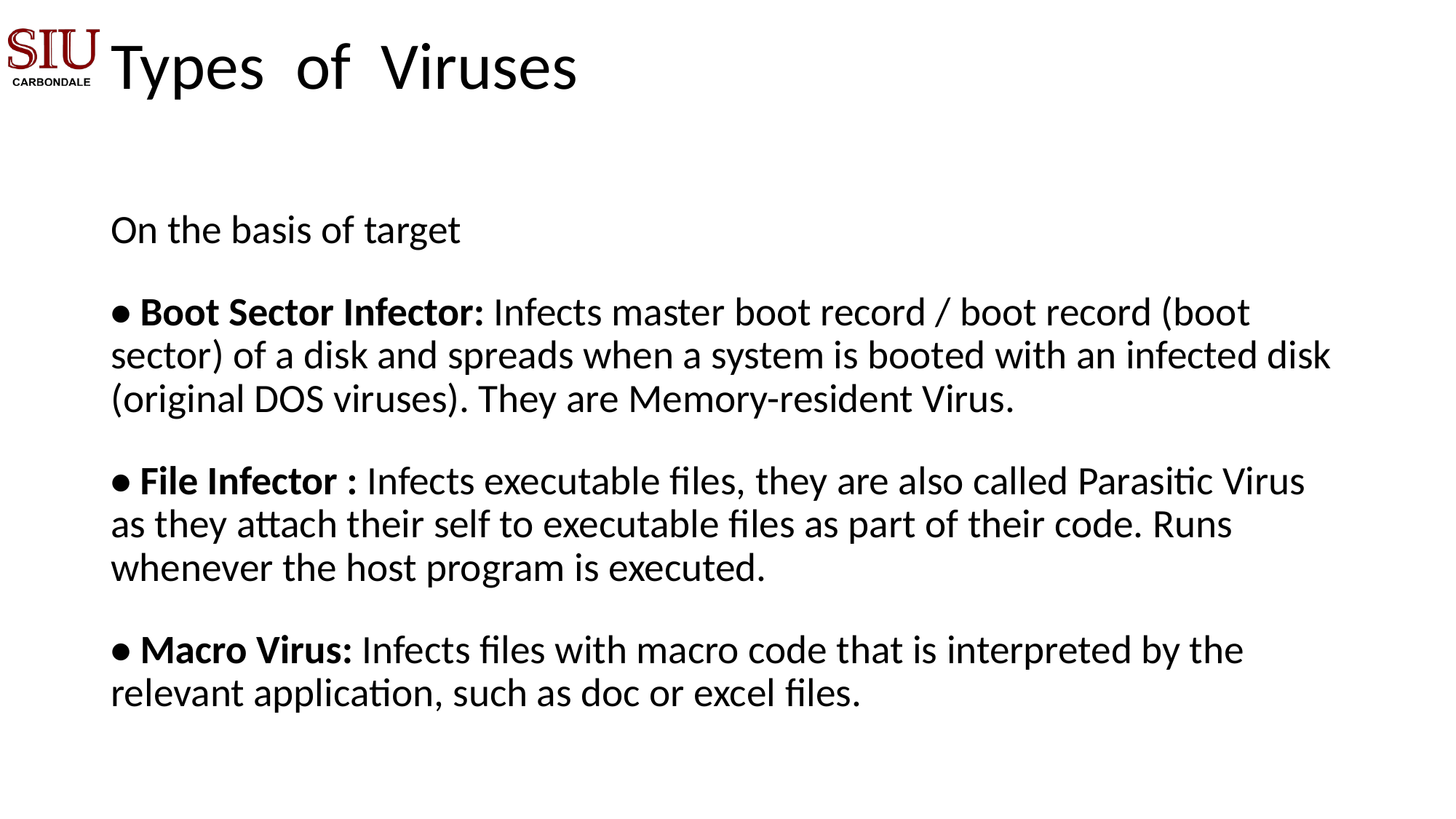

# Types  of  Viruses
On the basis of target
• Boot Sector Infector: Infects master boot record / boot record (boot sector) of a disk and spreads when a system is booted with an infected disk (original DOS viruses). They are Memory-resident Virus.
• File Infector : Infects executable ﬁles, they are also called Parasitic Virus as they attach their self to executable ﬁles as part of their code. Runs whenever the host program is executed.
• Macro Virus: Infects ﬁles with macro code that is interpreted by the relevant application, such as doc or excel ﬁles.